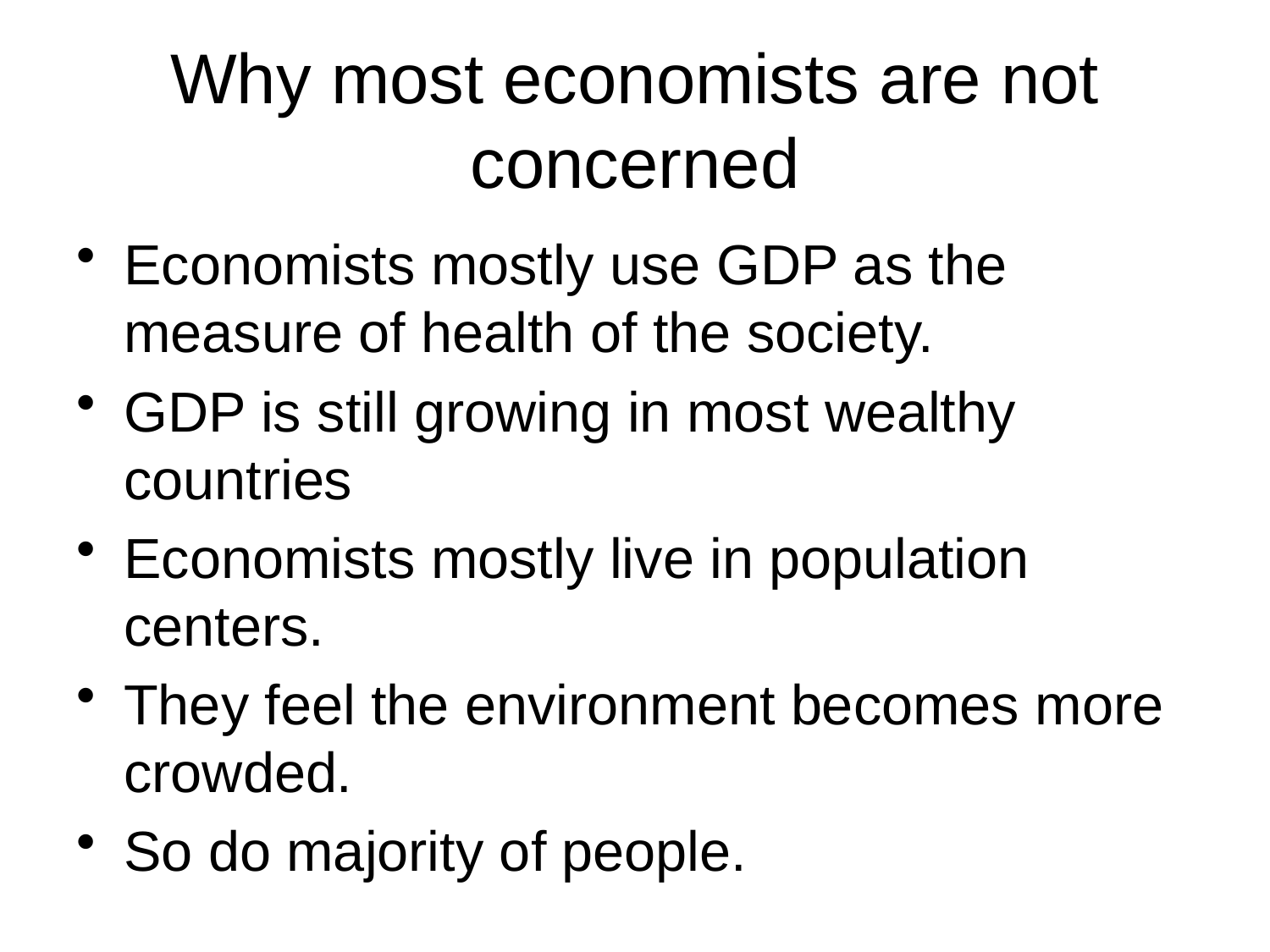

# Why most economists are not concerned
Economists mostly use GDP as the measure of health of the society.
GDP is still growing in most wealthy countries
Economists mostly live in population centers.
They feel the environment becomes more crowded.
So do majority of people.